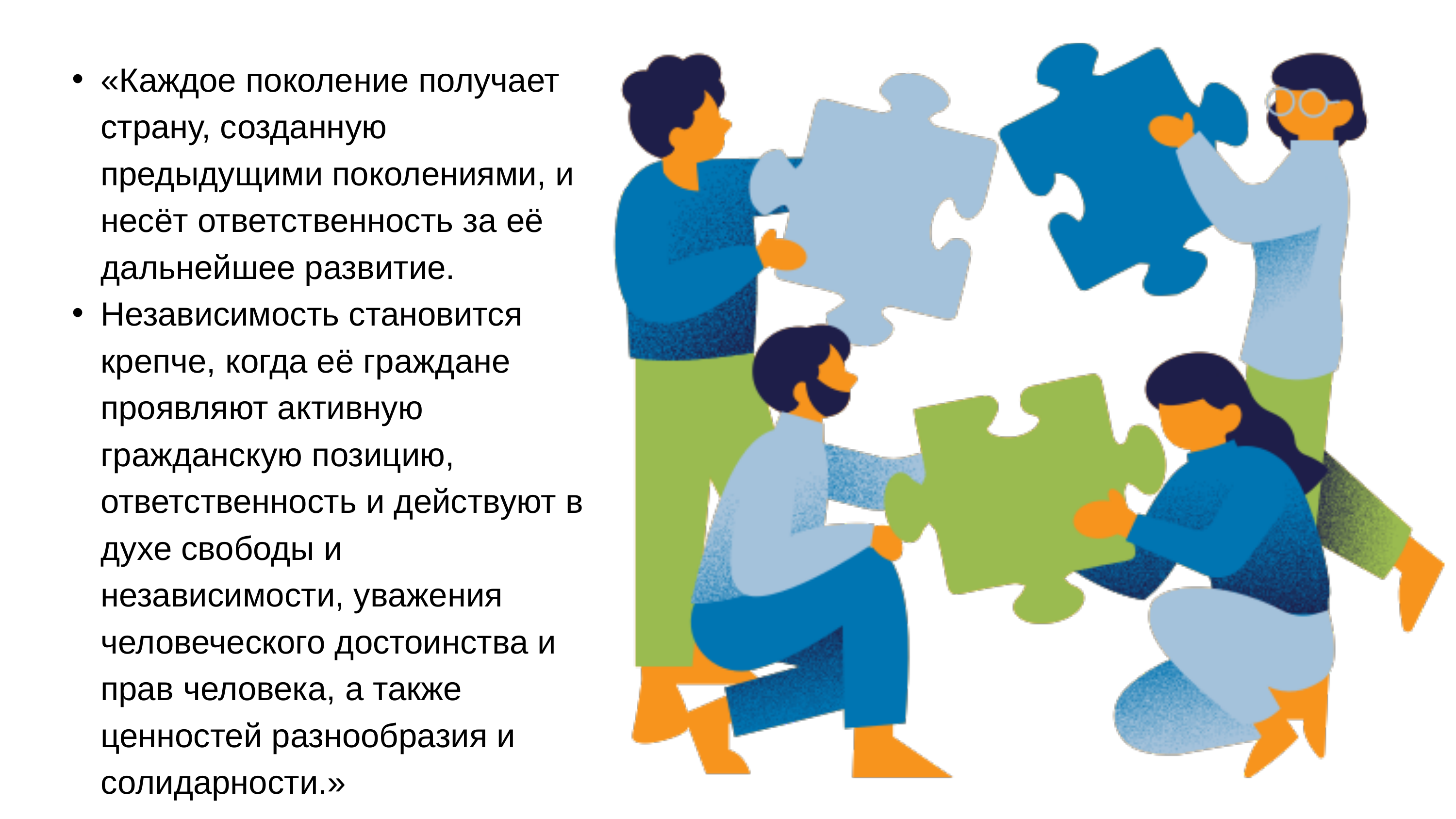

«Каждое поколение получает страну, созданную предыдущими поколениями, и несёт ответственность за её дальнейшее развитие.
Независимость становится крепче, когда её граждане проявляют активную гражданскую позицию, ответственность и действуют в духе свободы и независимости, уважения человеческого достоинства и прав человека, а также ценностей разнообразия и солидарности.»